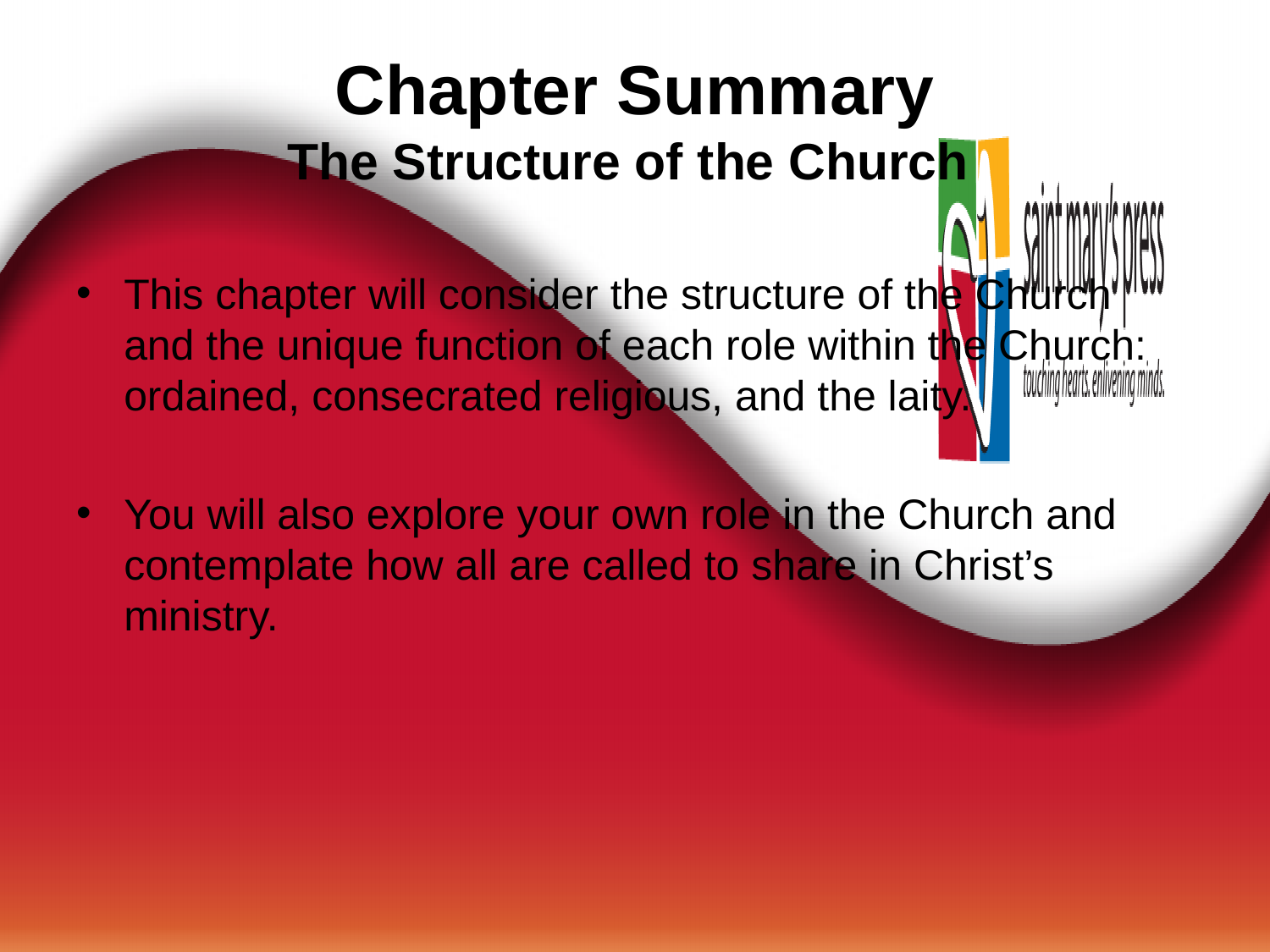

# Chapter Summary The Structure of the Church
This chapter will consider the structure of the Church and the unique function of each role within the Church: ordained, consecrated religious, and the laity.

You will also explore your own role in the Church and contemplate how all are called to share in Christ’s ministry.